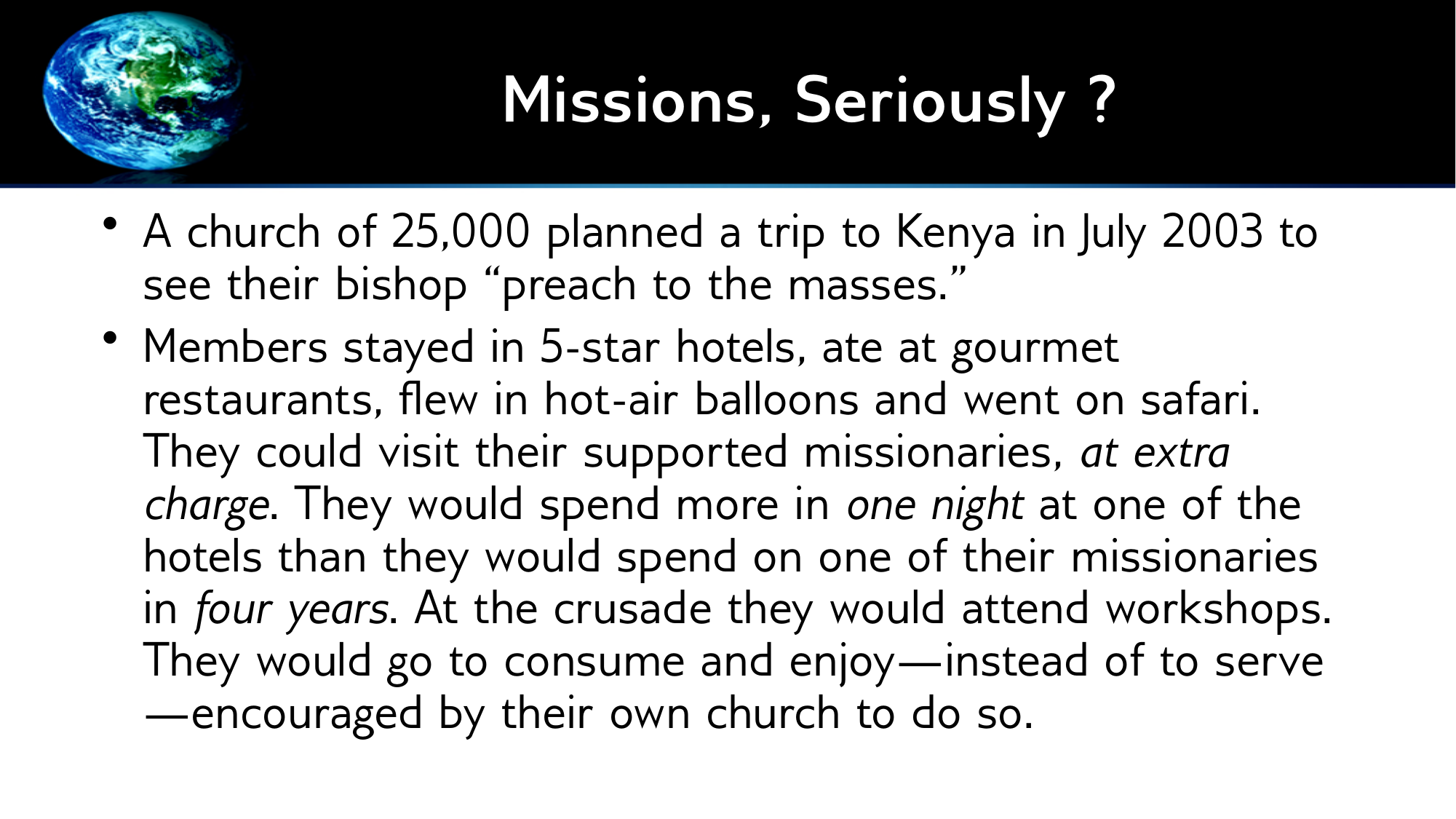

# Missions, Seriously ?
A church of 25,000 planned a trip to Kenya in July 2003 to see their bishop “preach to the masses.”
Members stayed in 5-star hotels, ate at gourmet restaurants, flew in hot-air balloons and went on safari. They could visit their supported missionaries, at extra charge. They would spend more in one night at one of the hotels than they would spend on one of their missionaries in four years. At the crusade they would attend workshops. They would go to consume and enjoy—instead of to serve—encouraged by their own church to do so.